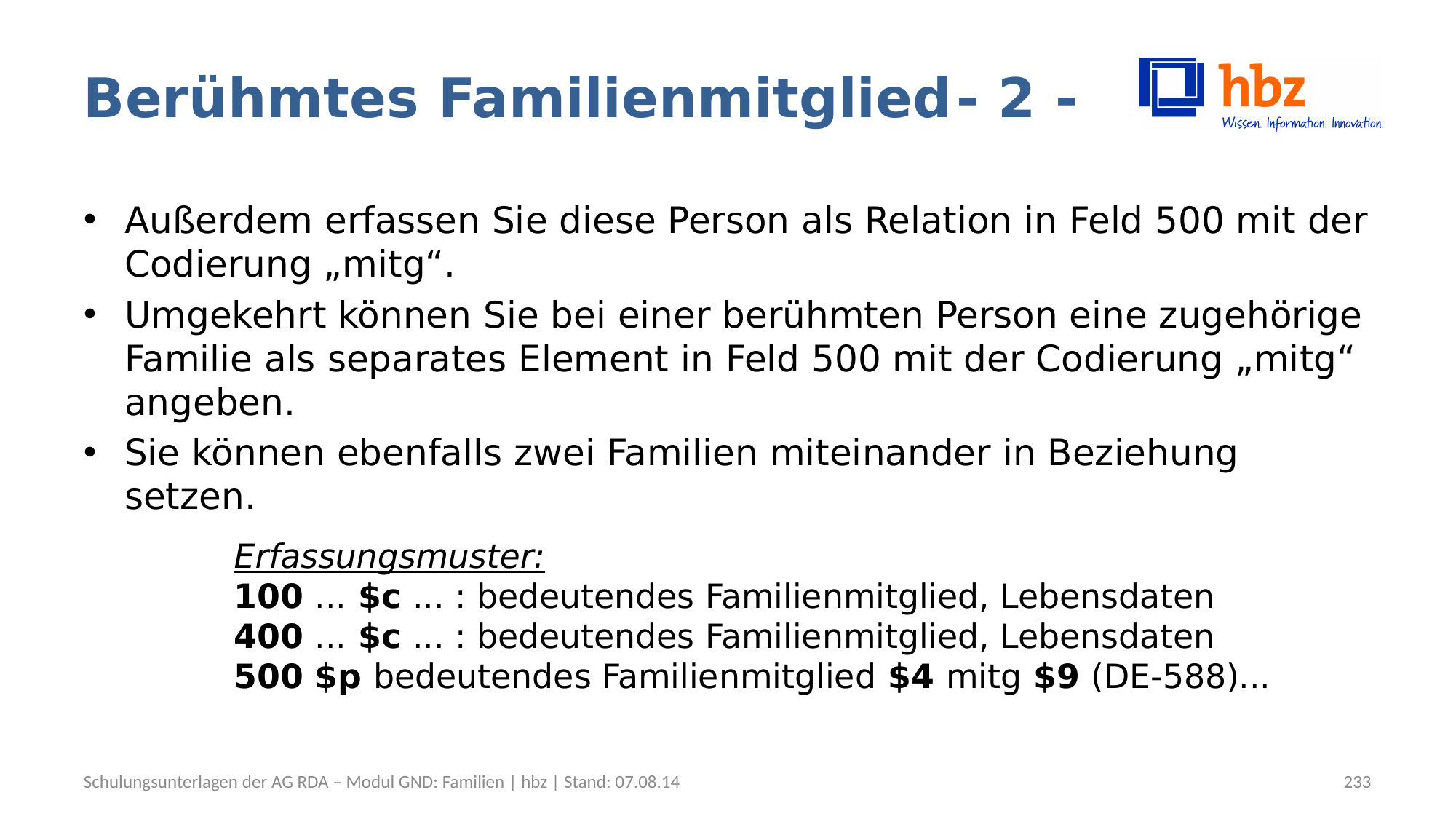

# Berühmtes Familienmitglied	- 2 -
Außerdem erfassen Sie diese Person als Relation in Feld 500 mit der Codierung „mitg“.
Umgekehrt können Sie bei einer berühmten Person eine zugehörige Familie als separates Element in Feld 500 mit der Codierung „mitg“ angeben.
Sie können ebenfalls zwei Familien miteinander in Beziehung setzen.
Erfassungsmuster:
100 ... $c ... : bedeutendes Familienmitglied, Lebensdaten
400 ... $c ... : bedeutendes Familienmitglied, Lebensdaten
500 $p bedeutendes Familienmitglied $4 mitg $9 (DE-588)...
Schulungsunterlagen der AG RDA – Modul GND: Familien | hbz | Stand: 07.08.14
233